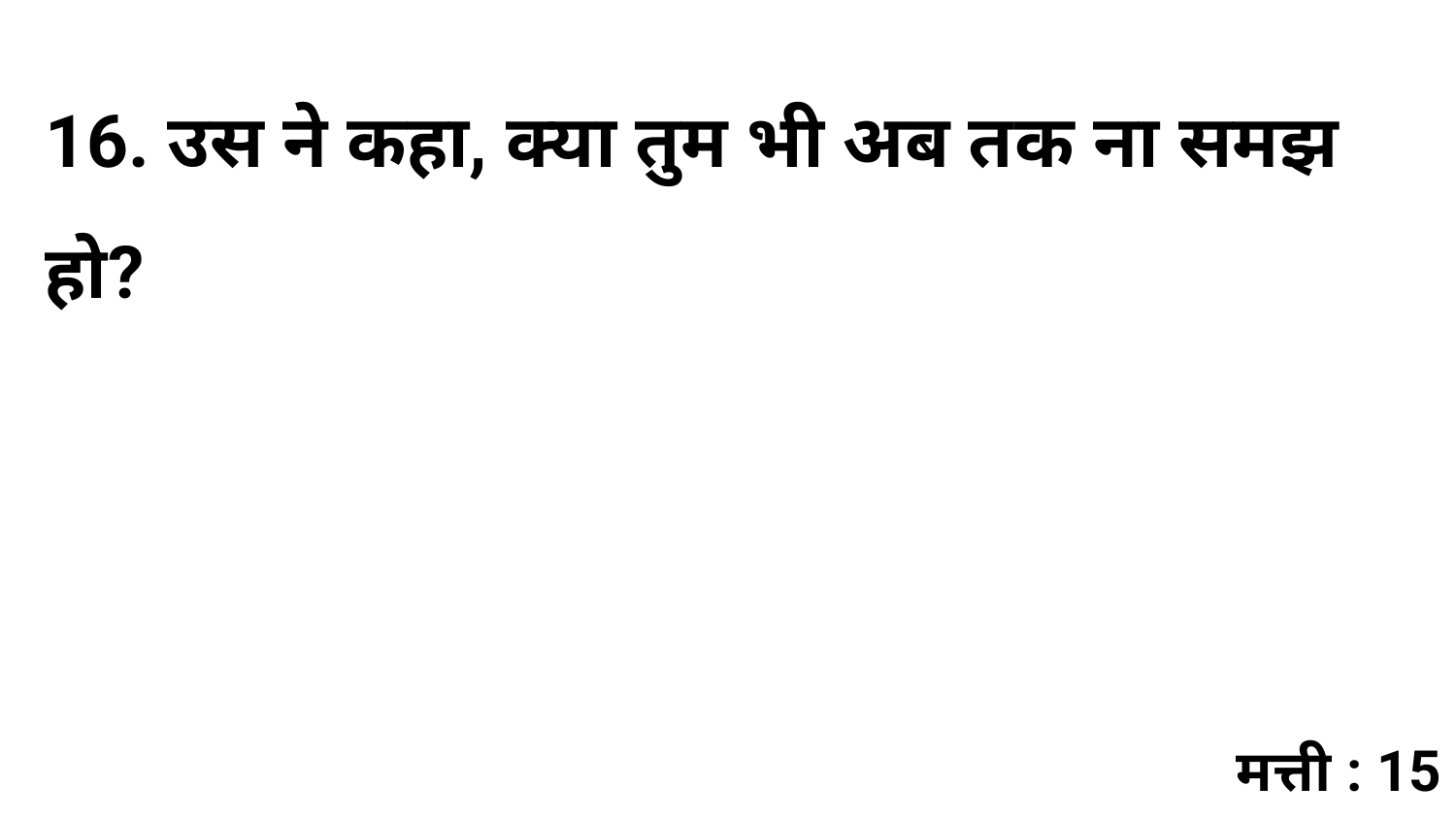

16. उस ने कहा, क्या तुम भी अब तक ना समझ हो?
मत्ती : 15